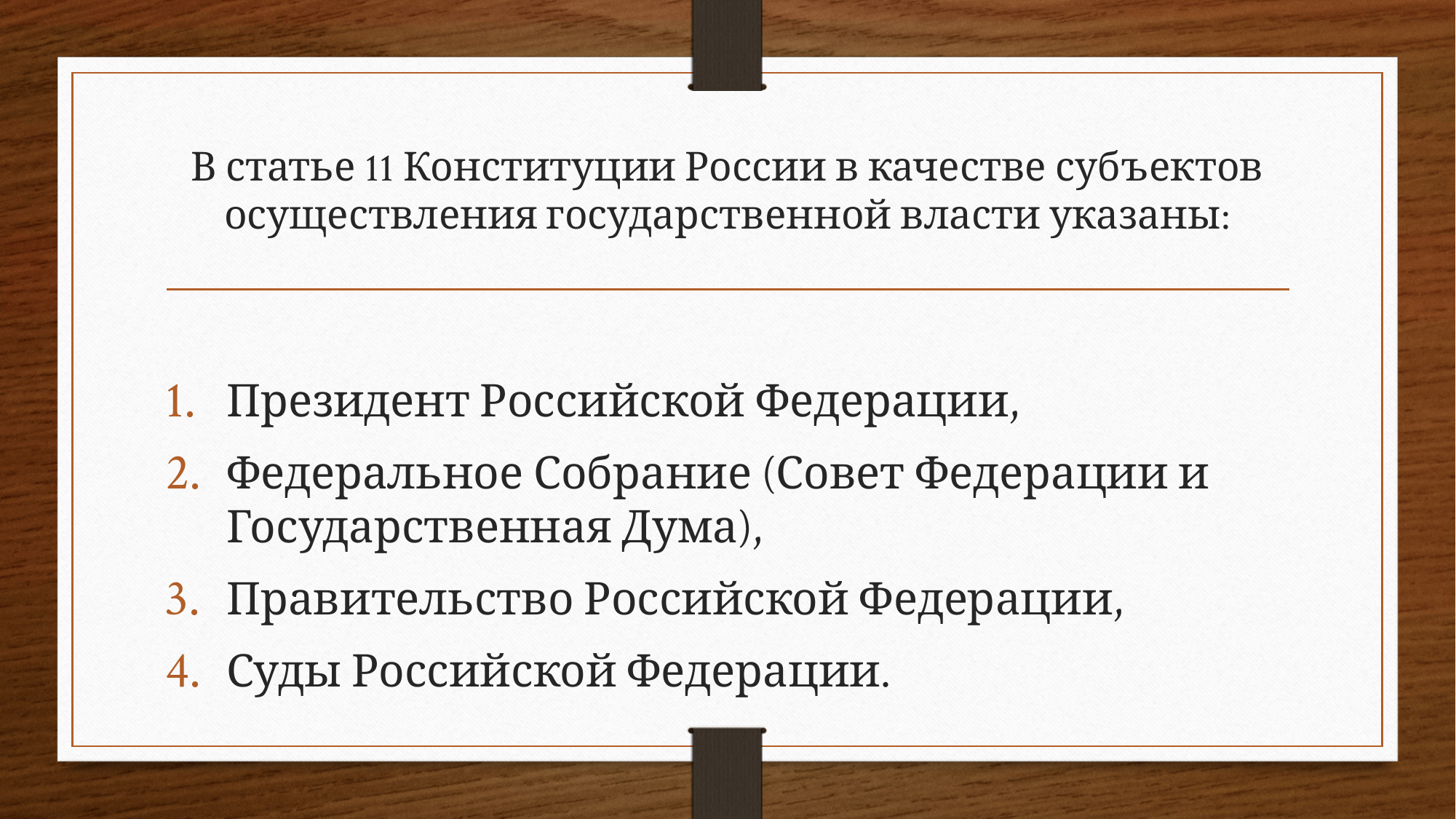

# В статье 11 Конституции России в качестве субъектов осуществления государственной власти указаны:

Президент Российской Федерации,
Федеральное Собрание (Совет Федерации и Государственная Дума),
Правительство Российской Федерации,
Суды Российской Федерации.